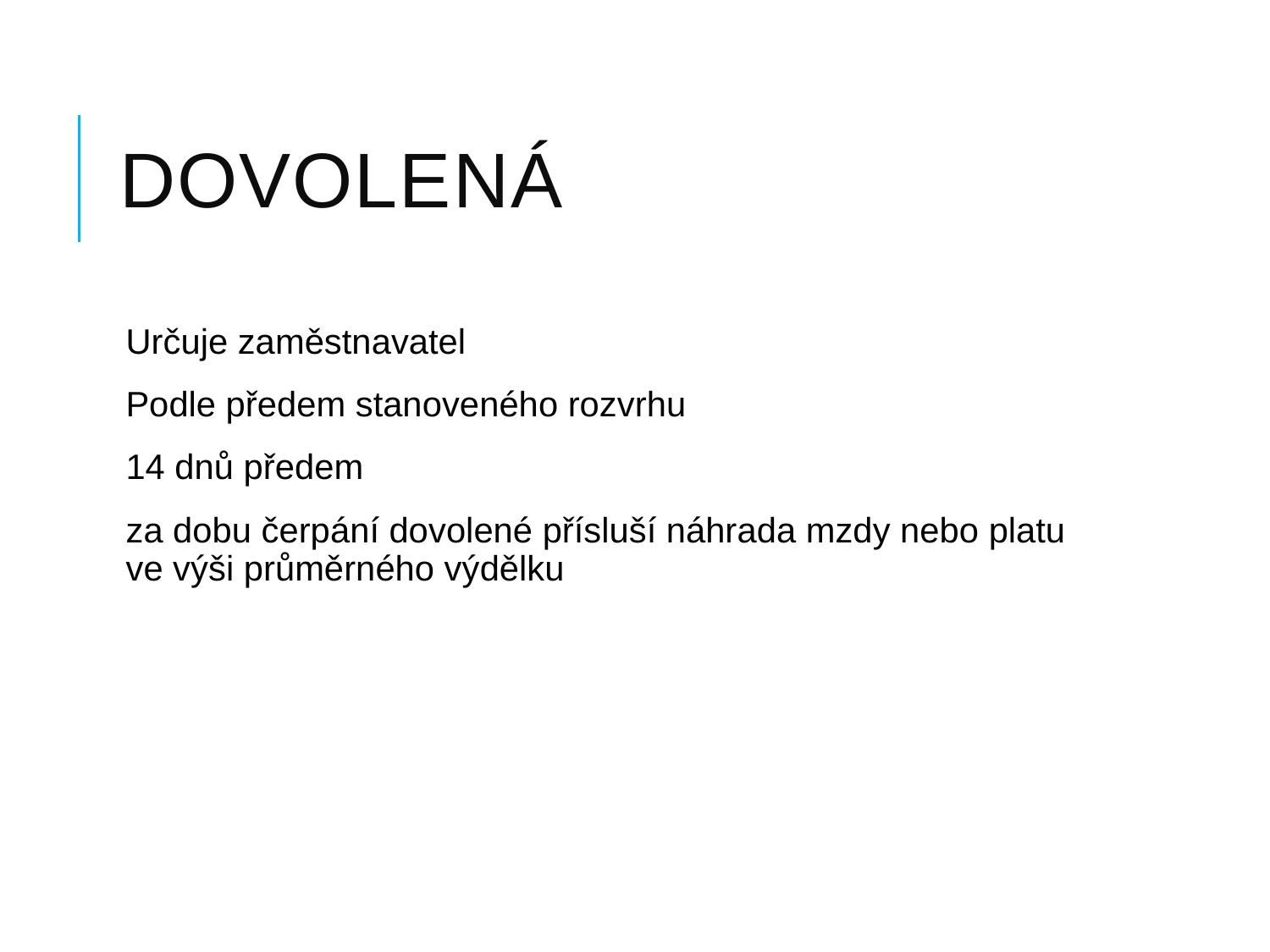

# DOvolená
Určuje zaměstnavatel
Podle předem stanoveného rozvrhu
14 dnů předem
za dobu čerpání dovolené přísluší náhrada mzdy nebo platu ve výši průměrného výdělku